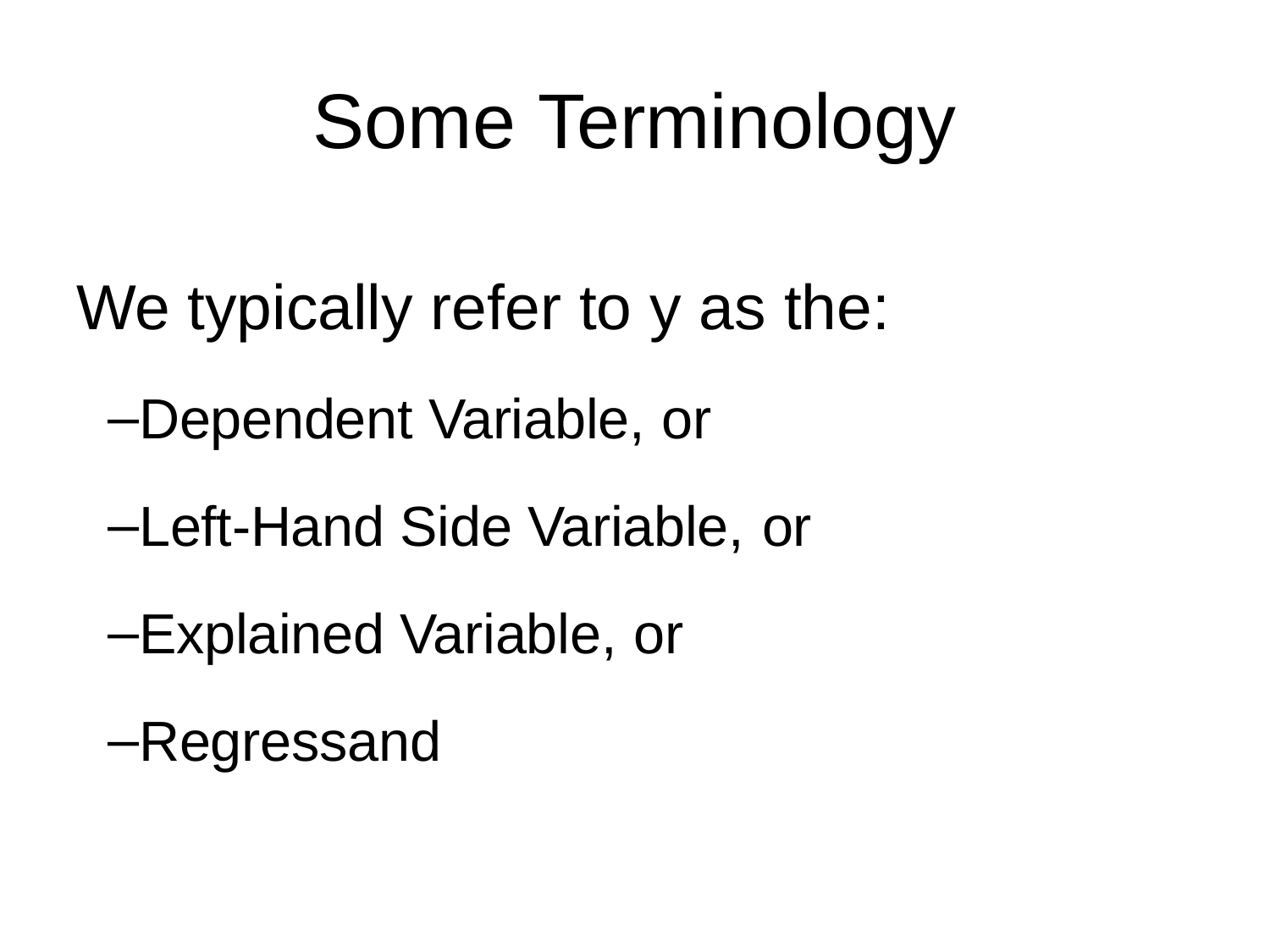

# Some Terminology
We typically refer to y as the:
Dependent Variable, or
Left-Hand Side Variable, or
Explained Variable, or
Regressand